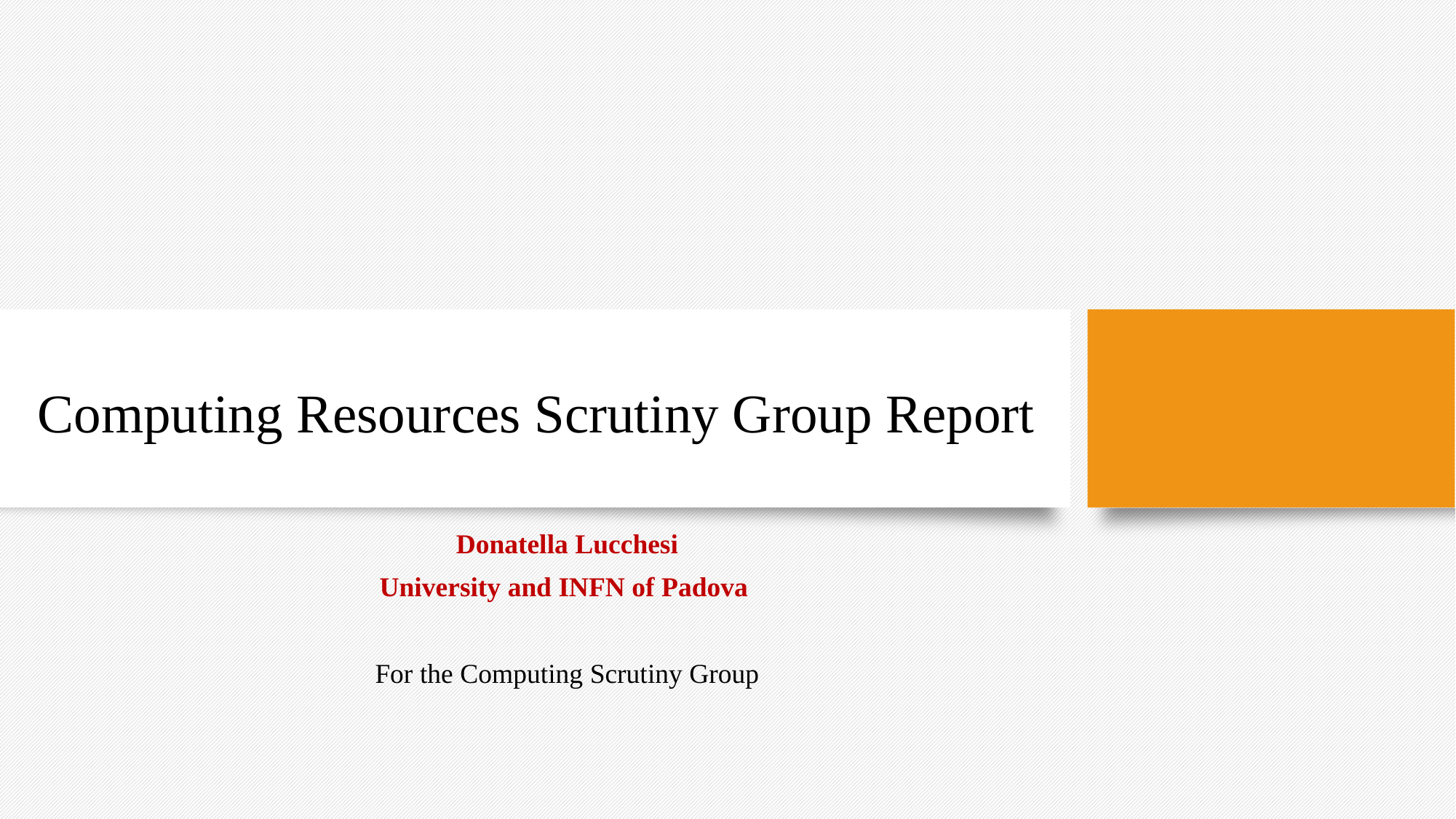

# Computing Resources Scrutiny Group Report
Donatella Lucchesi
University and INFN of Padova

For the Computing Scrutiny Group